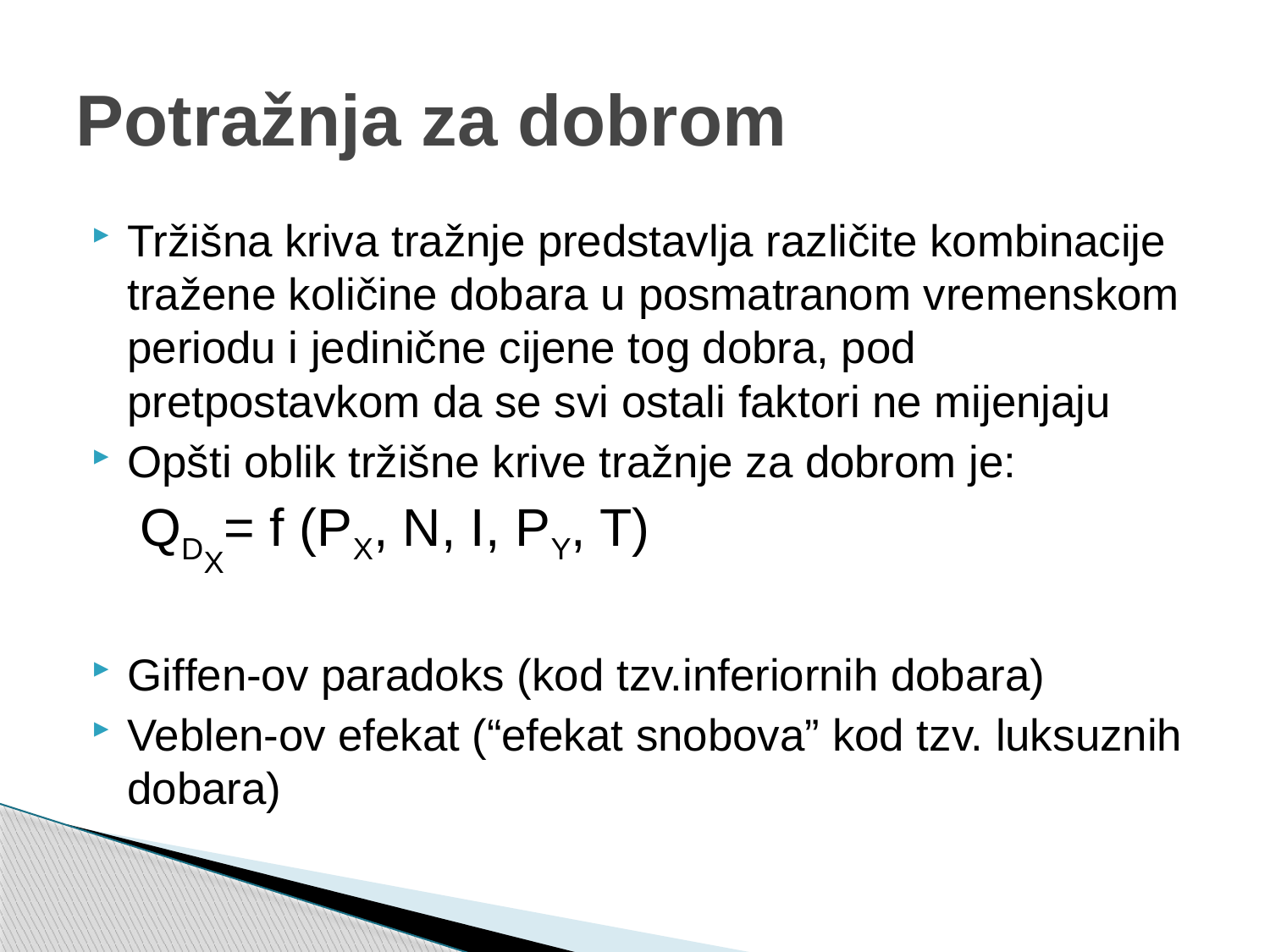

# Potražnja za dobrom
Tržišna kriva tražnje predstavlja različite kombinacije tražene količine dobara u posmatranom vremenskom periodu i jedinične cijene tog dobra, pod pretpostavkom da se svi ostali faktori ne mijenjaju
Opšti oblik tržišne krive tražnje za dobrom je:
			 QDX= f (PX, N, I, PY, T)

Giffen-ov paradoks (kod tzv.inferiornih dobara)
Veblen-ov efekat (“efekat snobova” kod tzv. luksuznih dobara)